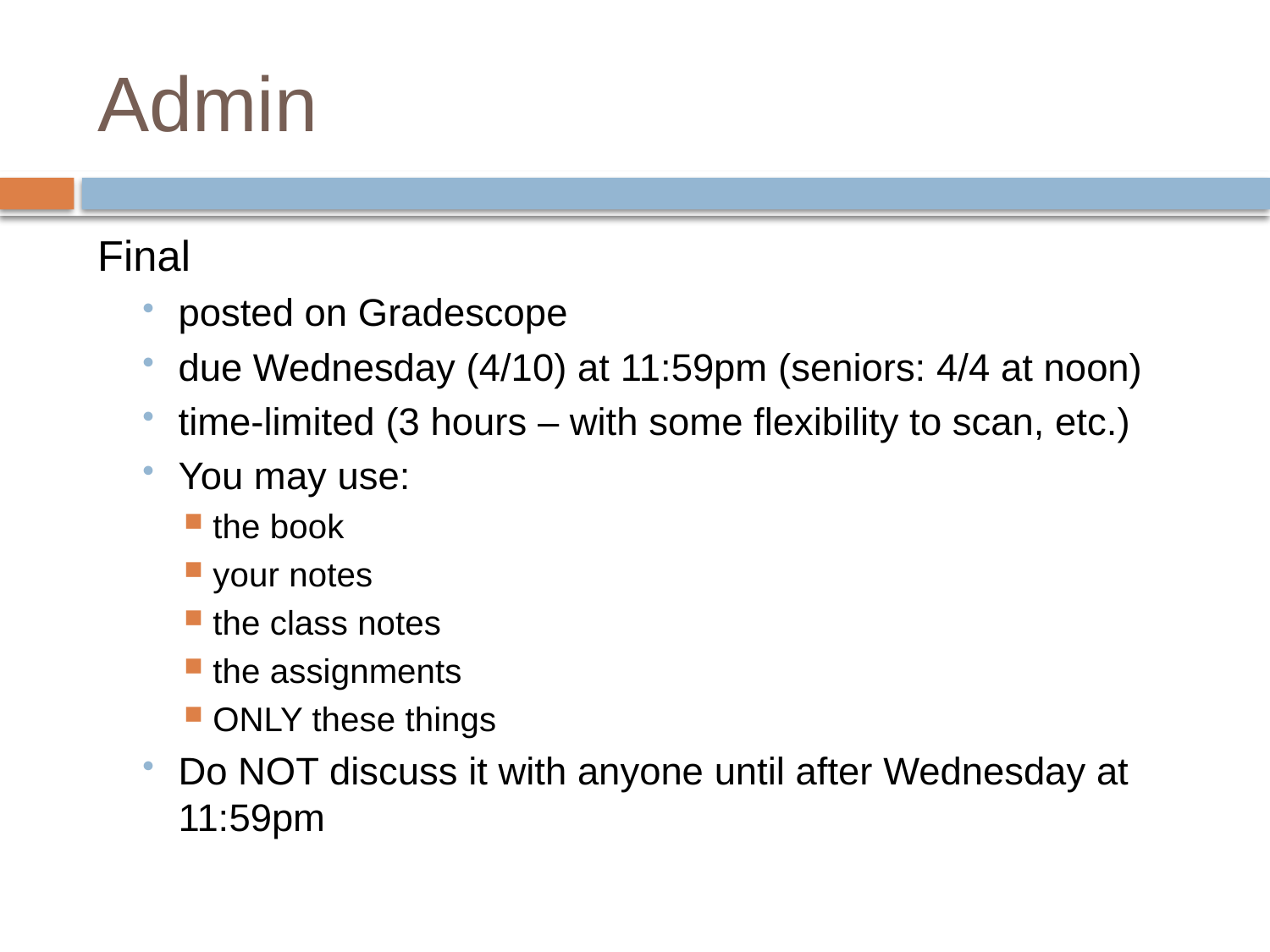

# Admin
Final
posted on Gradescope
due Wednesday (4/10) at 11:59pm (seniors: 4/4 at noon)
time-limited (3 hours – with some flexibility to scan, etc.)
You may use:
the book
your notes
the class notes
the assignments
ONLY these things
Do NOT discuss it with anyone until after Wednesday at 11:59pm